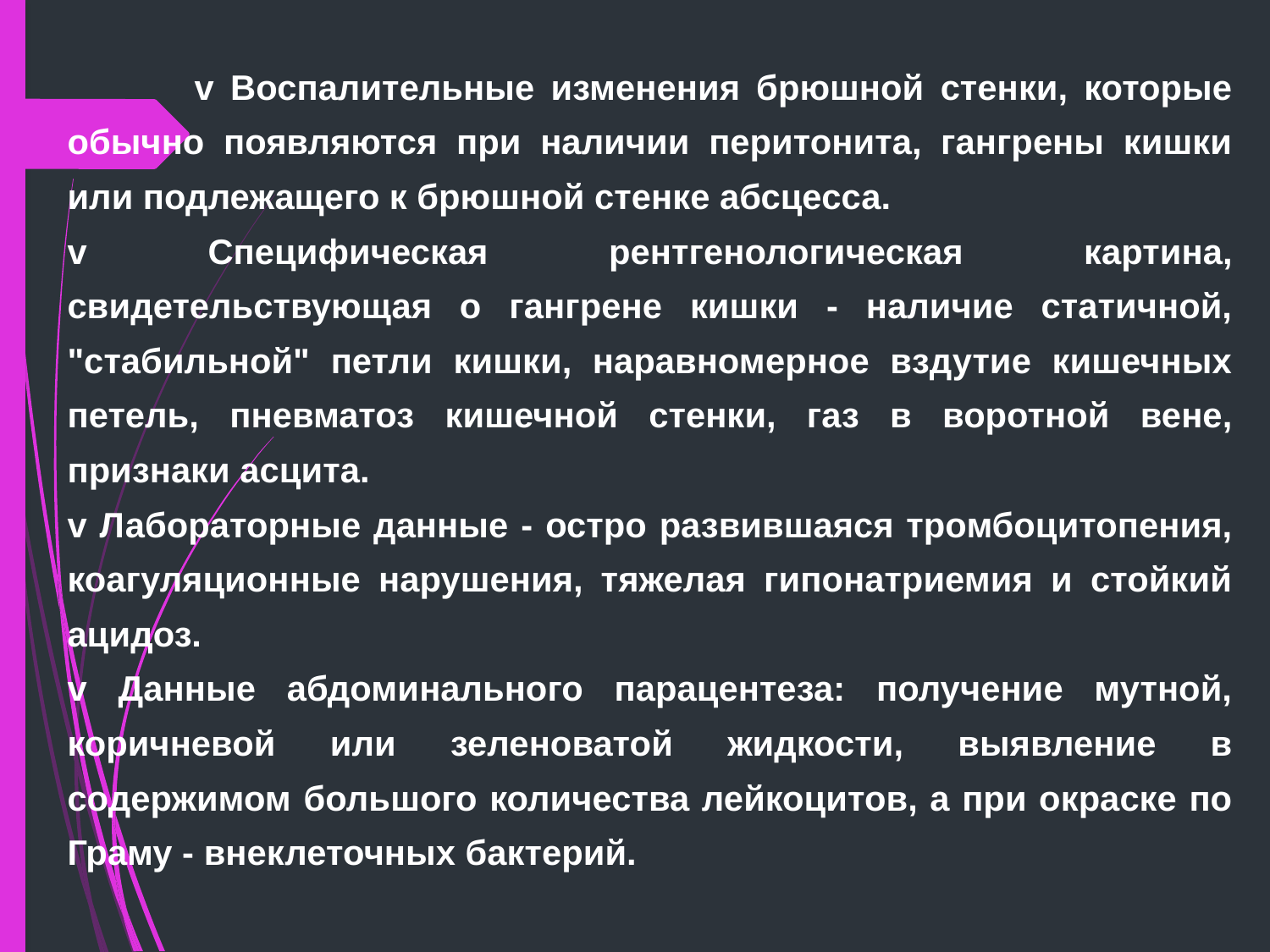

v Воспалительные изменения брюшной стенки, которые обычно появляются при наличии перитонита, гангрены кишки или подлежащего к брюшной стенке абсцесса.
v Специфическая рентгенологическая картина, свидетельствующая о гангрене кишки - наличие статичной, "стабильной" петли кишки, наравномерное вздутие кишечных петель, пневматоз кишечной стенки, газ в воротной вене, признаки асцита.
v Лабораторные данные - остро развившаяся тромбоцитопения, коагуляционные нарушения, тяжелая гипонатриемия и стойкий ацидоз.
v Данные абдоминального парацентеза: получение мутной, коричневой или зеленоватой жидкости, выявление в содержимом большого количества лейкоцитов, а при окраске по Граму - внеклеточных бактерий.